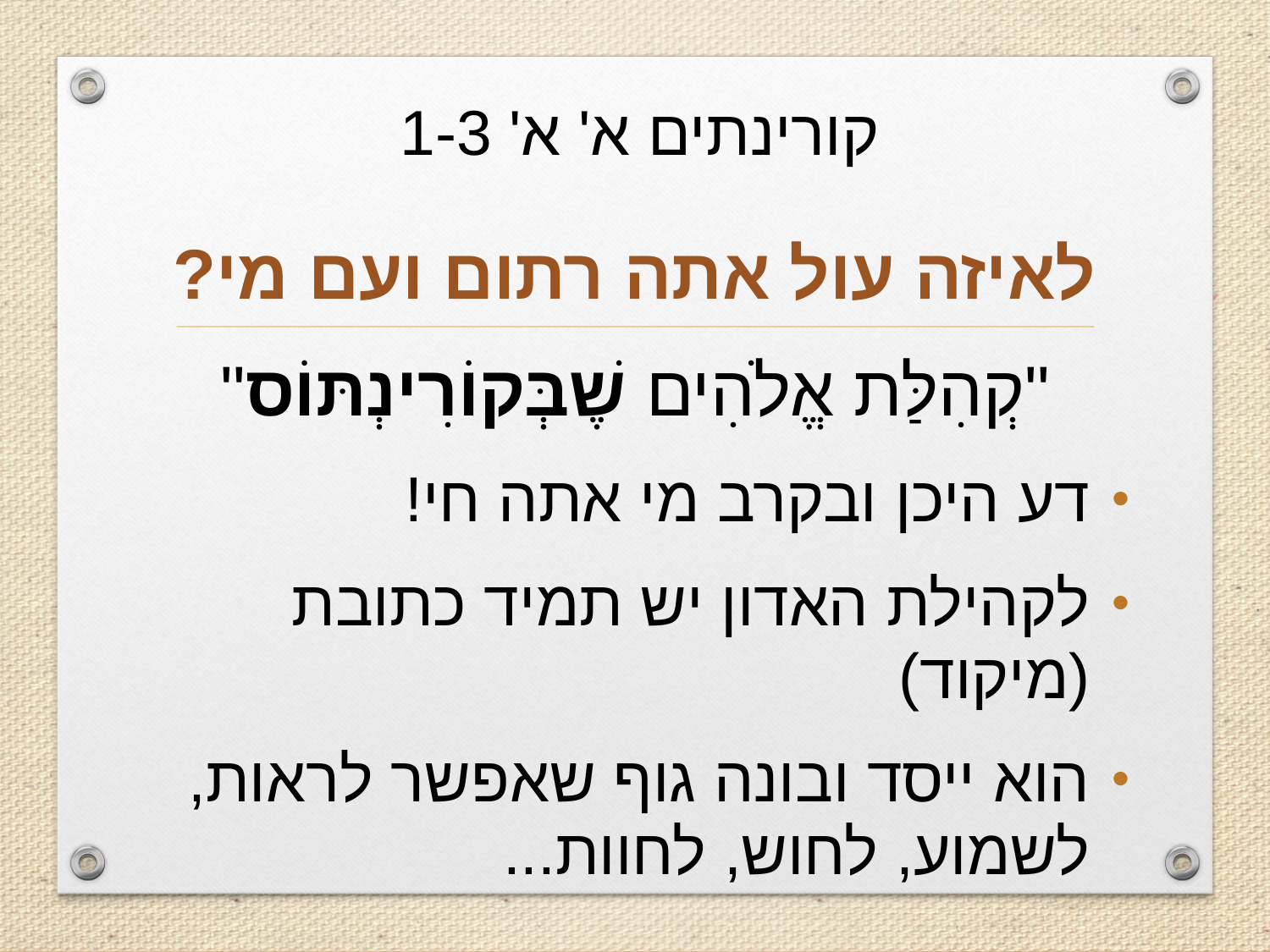

# קורינתים א' א' 1-3
לאיזה עול אתה רתום ועם מי?
"קְהִלַּת אֱלֹהִים שֶׁבְּקוֹרִינְתּוֹס"
דע היכן ובקרב מי אתה חי!
לקהילת האדון יש תמיד כתובת (מיקוד)
הוא ייסד ובונה גוף שאפשר לראות, לשמוע, לחוש, לחוות...